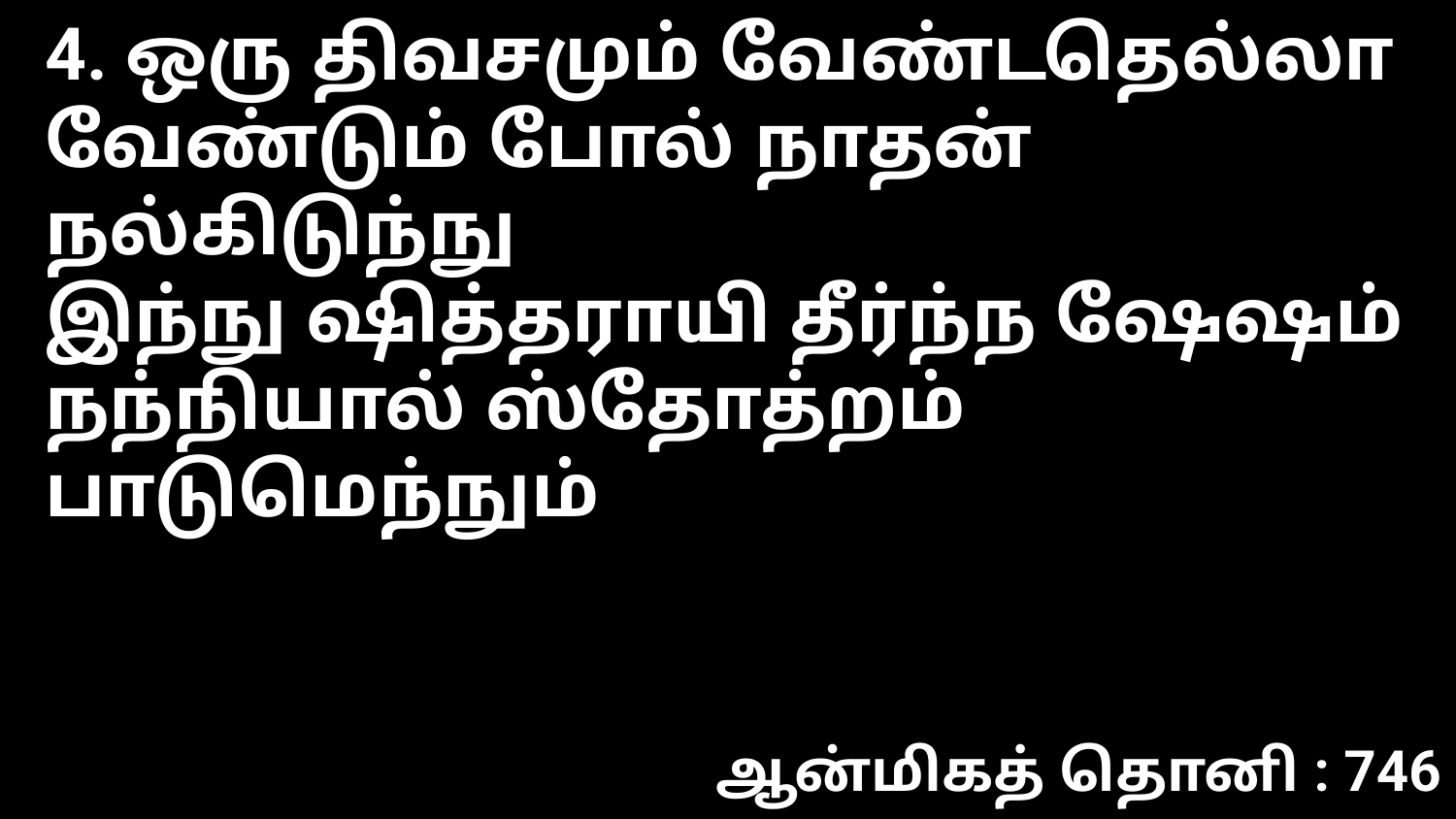

4. ஒரு திவசமும் வேண்டதெல்லா
வேண்டும் போல் நாதன் நல்கிடுந்நு
இந்நு ஷித்தராயி தீர்ந்ந ஷேஷம்
நந்நியால் ஸ்தோத்றம் பாடுமெந்நும்

ஆன்மிகத் தொனி : 746